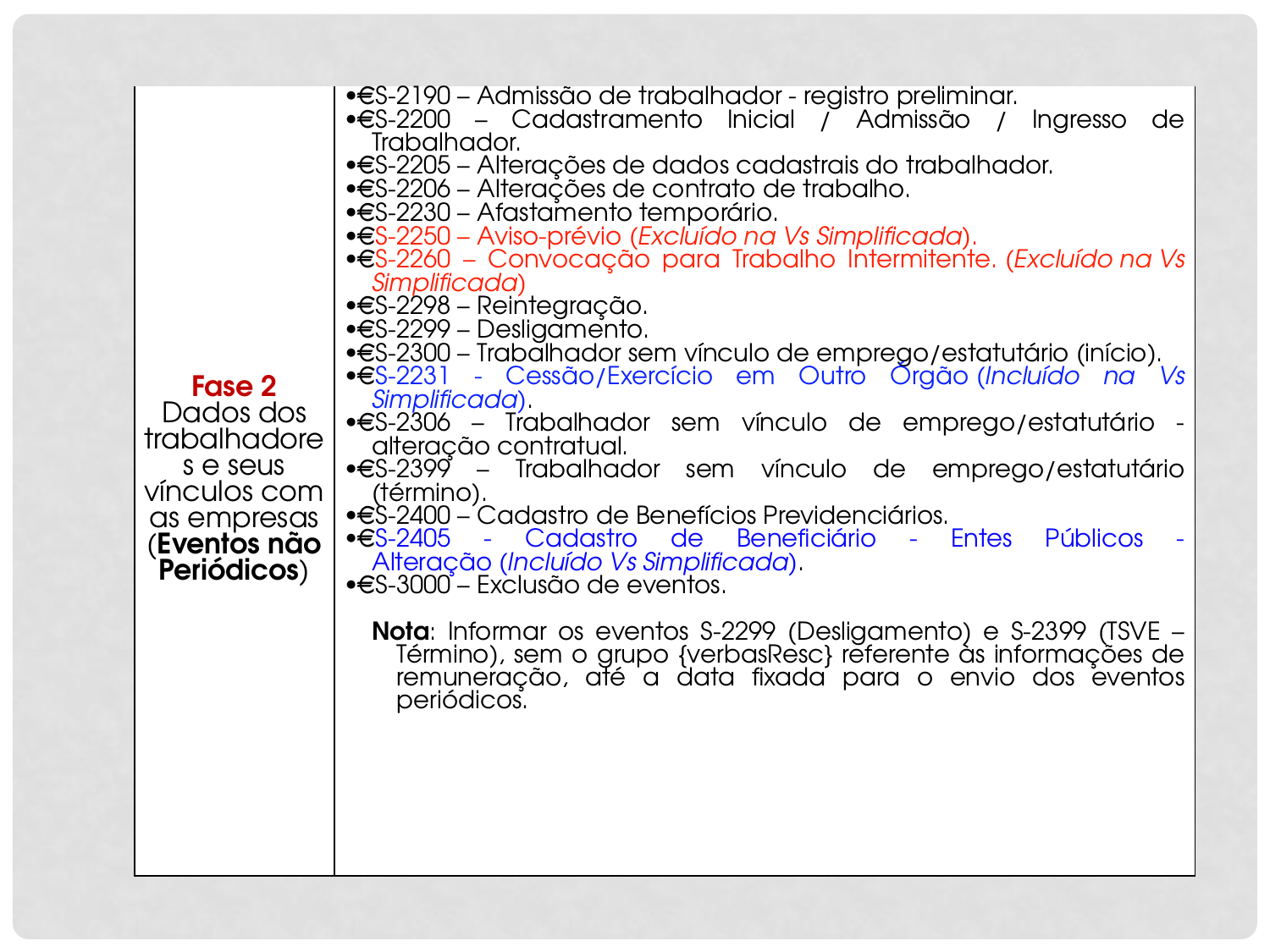

| Fase 2 Dados dos trabalhadores e seus vínculos com as empresas (Eventos não Periódicos) | • S-2190 – Admissão de trabalhador - registro preliminar. • S-2200 – Cadastramento Inicial / Admissão / Ingresso de Trabalhador. • S-2205 – Alterações de dados cadastrais do trabalhador. • S-2206 – Alterações de contrato de trabalho. • S-2230 – Afastamento temporário. • S-2250 – Aviso-prévio (Excluído na Vs Simplificada). • S-2260 – Convocação para Trabalho Intermitente. (Excluído na Vs Simplificada) • S-2298 – Reintegração. • S-2299 – Desligamento. • S-2300 – Trabalhador sem vínculo de emprego/estatutário (início). • S-2231 - Cessão/Exercício em Outro Órgão (Incluído na Vs Simplificada). • S-2306 – Trabalhador sem vínculo de emprego/estatutário - alteração contratual. • S-2399 – Trabalhador sem vínculo de emprego/estatutário (término). • S-2400 – Cadastro de Benefícios Previdenciários. • S-2405 - Cadastro de Beneficiário - Entes Públicos - Alteração (Incluído Vs Simplificada). • S-3000 – Exclusão de eventos.   Nota: Informar os eventos S-2299 (Desligamento) e S-2399 (TSVE – Término), sem o grupo {verbasResc} referente às informações de remuneração, até a data fixada para o envio dos eventos periódicos. |
| --- | --- |